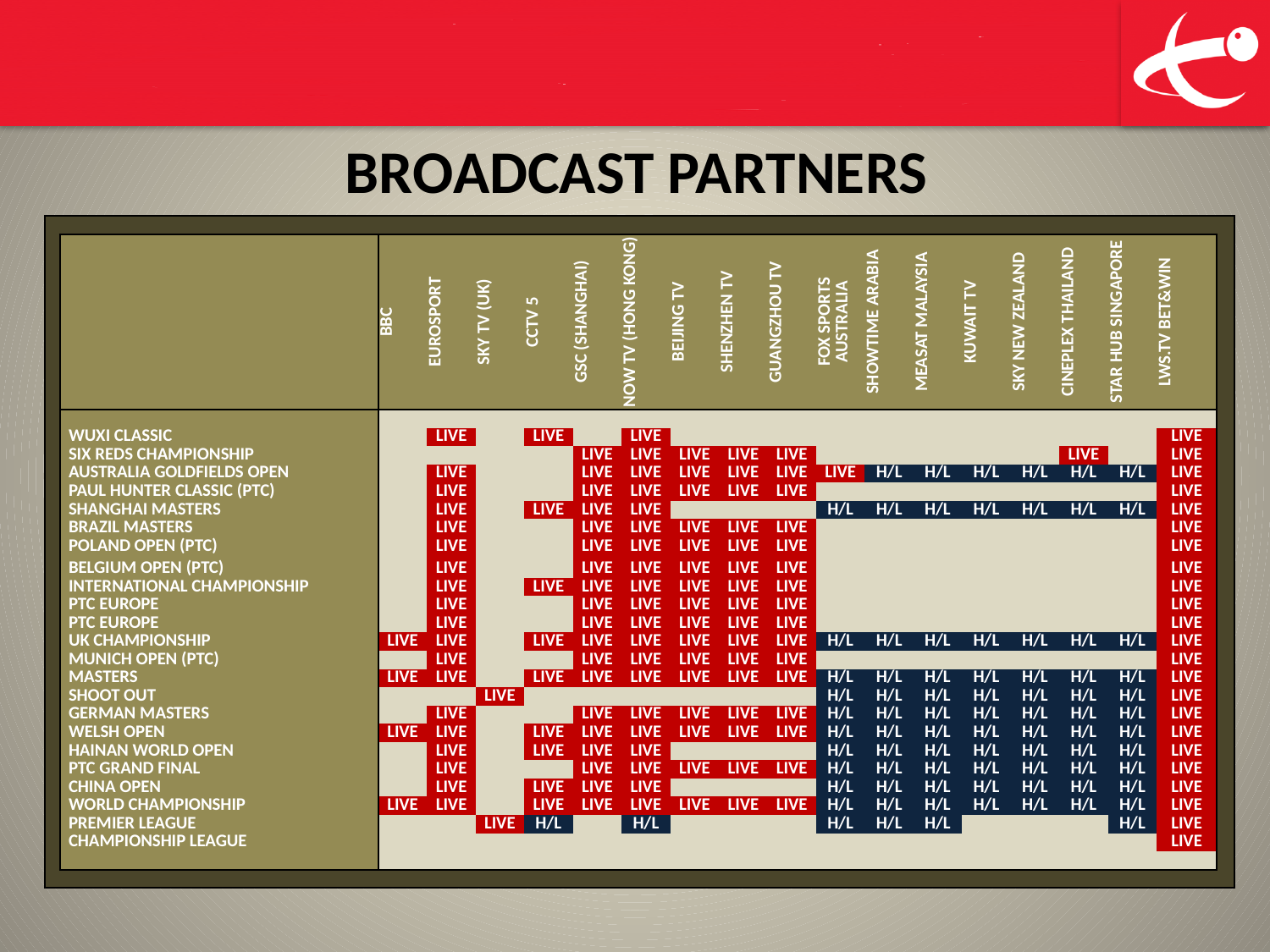

# BROADCAST PARTNERS
|  |  |  |  |  |  |  |  |  |  |  |  |  |  |  |  |  |  |  |  |
| --- | --- | --- | --- | --- | --- | --- | --- | --- | --- | --- | --- | --- | --- | --- | --- | --- | --- | --- | --- |
|  |  | BBC | EUROSPORT | SKY TV (UK) | CCTV 5 | GSC (SHANGHAI) | NOW TV (HONG KONG) | BEIJING TV | SHENZHEN TV | GUANGZHOU TV | FOX SPORTS AUSTRALIA | SHOWTIME ARABIA | MEASAT MALAYSIA | KUWAIT TV | SKY NEW ZEALAND | CINEPLEX THAILAND | STAR HUB SINGAPORE | LWS.TV BET&WIN |  |
|  |  |  |  |  |  |  |  |  |  |  |  |  |  |  |  |  |  |  |  |
|  | WUXI CLASSIC |  | LIVE |  | LIVE |  | LIVE |  |  |  |  |  |  |  |  |  |  | LIVE |  |
|  | SIX REDS CHAMPIONSHIP |  |  |  |  | LIVE | LIVE | LIVE | LIVE | LIVE |  |  |  |  |  | LIVE |  | LIVE |  |
|  | AUSTRALIA GOLDFIELDS OPEN |  | LIVE |  |  | LIVE | LIVE | LIVE | LIVE | LIVE | LIVE | H/L | H/L | H/L | H/L | H/L | H/L | LIVE |  |
|  | PAUL HUNTER CLASSIC (PTC) |  | LIVE |  |  | LIVE | LIVE | LIVE | LIVE | LIVE |  |  |  |  |  |  |  | LIVE |  |
|  | SHANGHAI MASTERS |  | LIVE |  | LIVE | LIVE | LIVE |  |  |  | H/L | H/L | H/L | H/L | H/L | H/L | H/L | LIVE |  |
|  | BRAZIL MASTERS |  | LIVE |  |  | LIVE | LIVE | LIVE | LIVE | LIVE |  |  |  |  |  |  |  | LIVE |  |
|  | POLAND OPEN (PTC) |  | LIVE |  |  | LIVE | LIVE | LIVE | LIVE | LIVE |  |  |  |  |  |  |  | LIVE |  |
|  | BELGIUM OPEN (PTC) |  | LIVE |  |  | LIVE | LIVE | LIVE | LIVE | LIVE |  |  |  |  |  |  |  | LIVE |  |
|  | INTERNATIONAL CHAMPIONSHIP |  | LIVE |  | LIVE | LIVE | LIVE | LIVE | LIVE | LIVE |  |  |  |  |  |  |  | LIVE |  |
|  | PTC EUROPE |  | LIVE |  |  | LIVE | LIVE | LIVE | LIVE | LIVE |  |  |  |  |  |  |  | LIVE |  |
|  | PTC EUROPE |  | LIVE |  |  | LIVE | LIVE | LIVE | LIVE | LIVE |  |  |  |  |  |  |  | LIVE |  |
|  | UK CHAMPIONSHIP | LIVE | LIVE |  | LIVE | LIVE | LIVE | LIVE | LIVE | LIVE | H/L | H/L | H/L | H/L | H/L | H/L | H/L | LIVE |  |
|  | MUNICH OPEN (PTC) |  | LIVE |  |  | LIVE | LIVE | LIVE | LIVE | LIVE |  |  |  |  |  |  |  | LIVE |  |
|  | MASTERS | LIVE | LIVE |  | LIVE | LIVE | LIVE | LIVE | LIVE | LIVE | H/L | H/L | H/L | H/L | H/L | H/L | H/L | LIVE |  |
|  | SHOOT OUT |  |  | LIVE |  |  |  |  |  |  | H/L | H/L | H/L | H/L | H/L | H/L | H/L | LIVE |  |
|  | GERMAN MASTERS |  | LIVE |  |  | LIVE | LIVE | LIVE | LIVE | LIVE | H/L | H/L | H/L | H/L | H/L | H/L | H/L | LIVE |  |
|  | WELSH OPEN | LIVE | LIVE |  | LIVE | LIVE | LIVE | LIVE | LIVE | LIVE | H/L | H/L | H/L | H/L | H/L | H/L | H/L | LIVE |  |
|  | HAINAN WORLD OPEN |  | LIVE |  | LIVE | LIVE | LIVE |  |  |  | H/L | H/L | H/L | H/L | H/L | H/L | H/L | LIVE |  |
|  | PTC GRAND FINAL |  | LIVE |  |  | LIVE | LIVE | LIVE | LIVE | LIVE | H/L | H/L | H/L | H/L | H/L | H/L | H/L | LIVE |  |
|  | CHINA OPEN |  | LIVE |  | LIVE | LIVE | LIVE |  |  |  | H/L | H/L | H/L | H/L | H/L | H/L | H/L | LIVE |  |
|  | WORLD CHAMPIONSHIP | LIVE | LIVE |  | LIVE | LIVE | LIVE | LIVE | LIVE | LIVE | H/L | H/L | H/L | H/L | H/L | H/L | H/L | LIVE |  |
|  | PREMIER LEAGUE |  |  | LIVE | H/L |  | H/L |  |  |  | H/L | H/L | H/L |  |  |  | H/L | LIVE |  |
|  | CHAMPIONSHIP LEAGUE |  |  |  |  |  |  |  |  |  |  |  |  |  |  |  |  | LIVE |  |
|  |  |  |  |  |  |  |  |  |  |  |  |  |  |  |  |  |  |  |  |
|  |  |  |  |  |  |  |  |  |  |  |  |  |  |  |  |  |  |  |  |